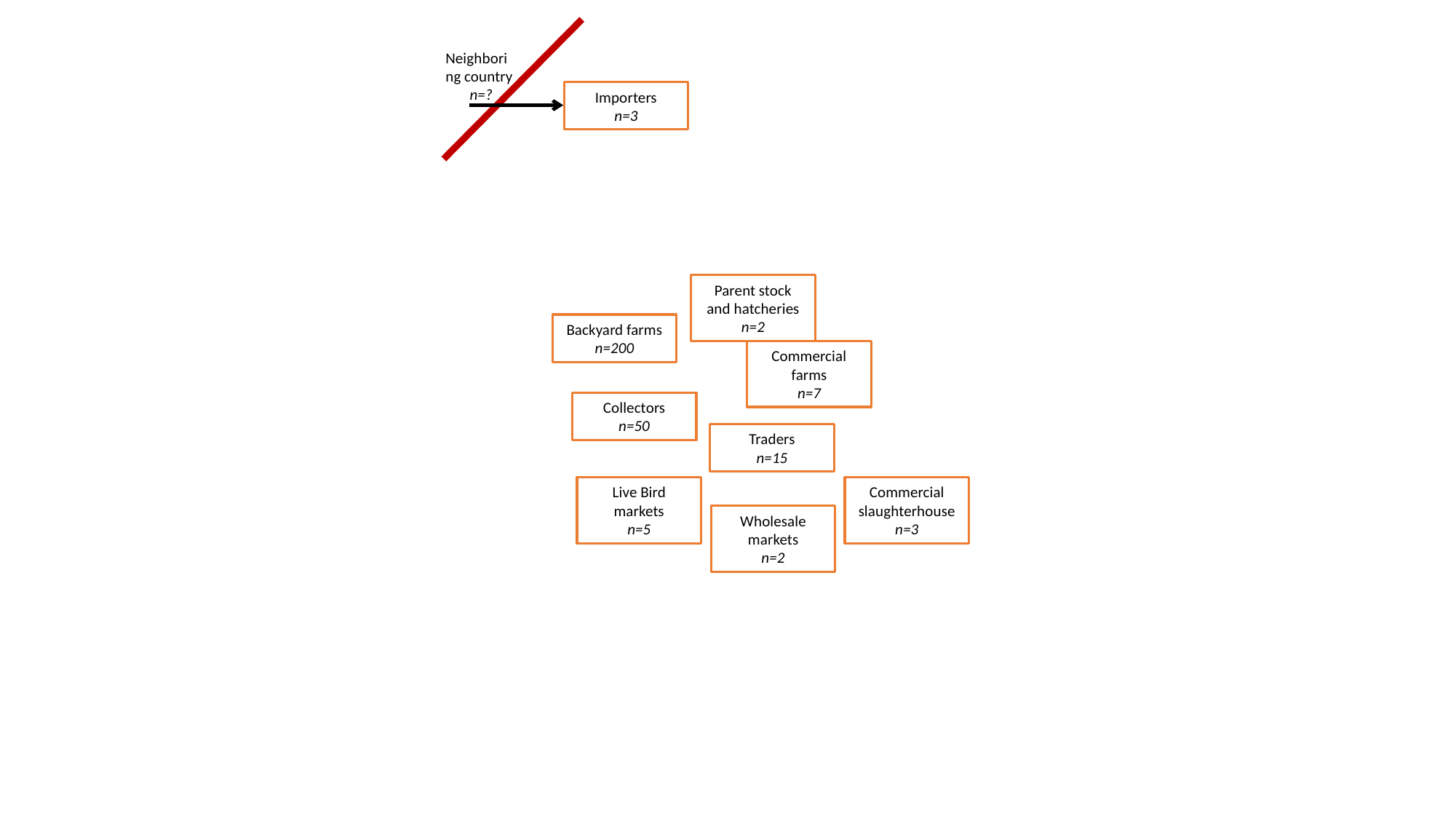

Neighboring country
       n=?
Importers
n=3
Parent stock and hatcheries
n=2
Backyard farms
n=200
Commercial farms
n=7
Collectors
n=50
Traders
n=15
Live Bird markets
n=5
Commercial slaughterhouse
n=3
Wholesale markets
n=2